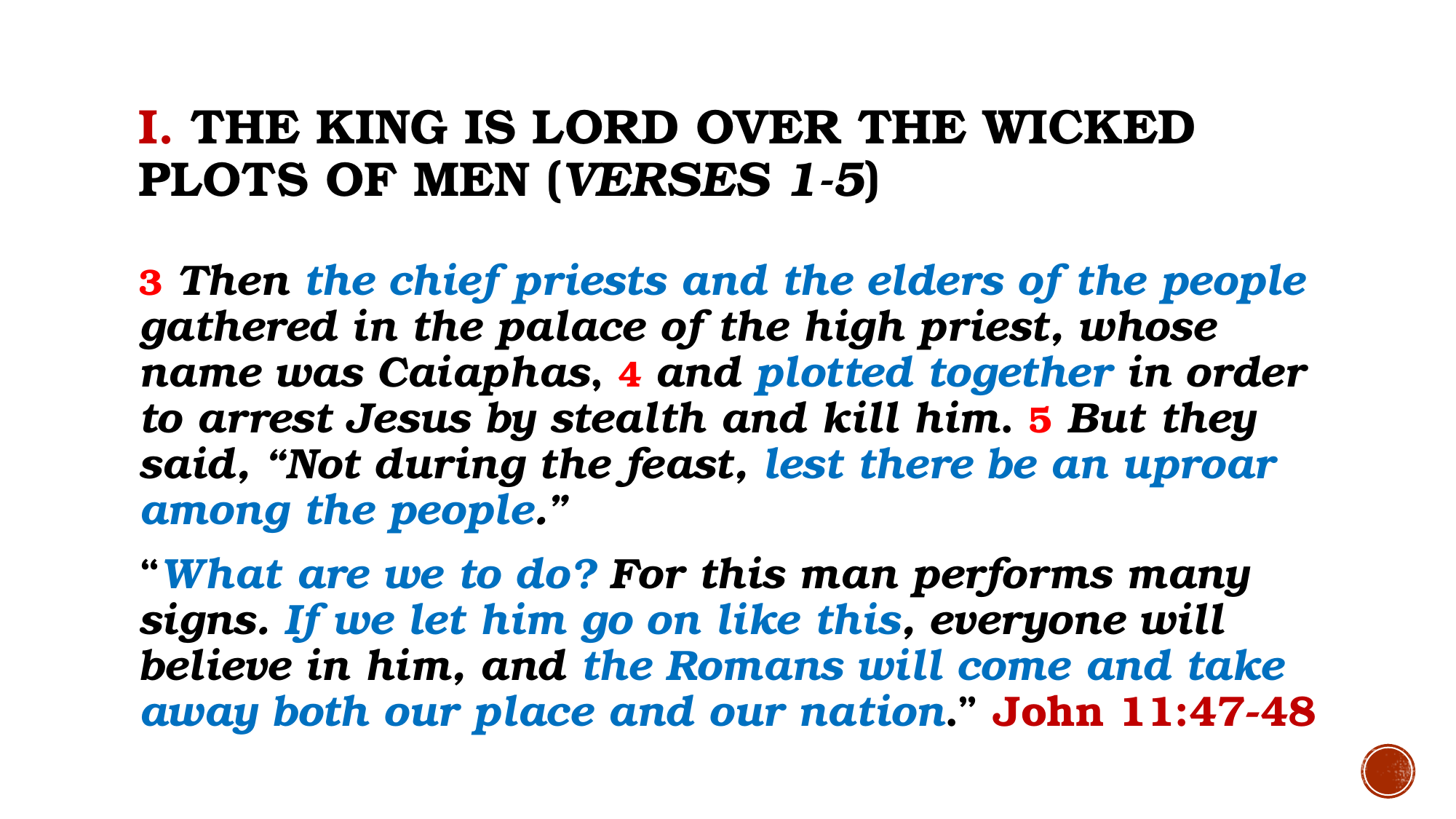

# I. The King is Lord over the wicked plots of men (verses 1-5)
3 Then the chief priests and the elders of the people gathered in the palace of the high priest, whose name was Caiaphas, 4 and plotted together in order to arrest Jesus by stealth and kill him. 5 But they said, “Not during the feast, lest there be an uproar among the people.”
“What are we to do? For this man performs many signs. If we let him go on like this, everyone will believe in him, and the Romans will come and take away both our place and our nation.” John 11:47-48